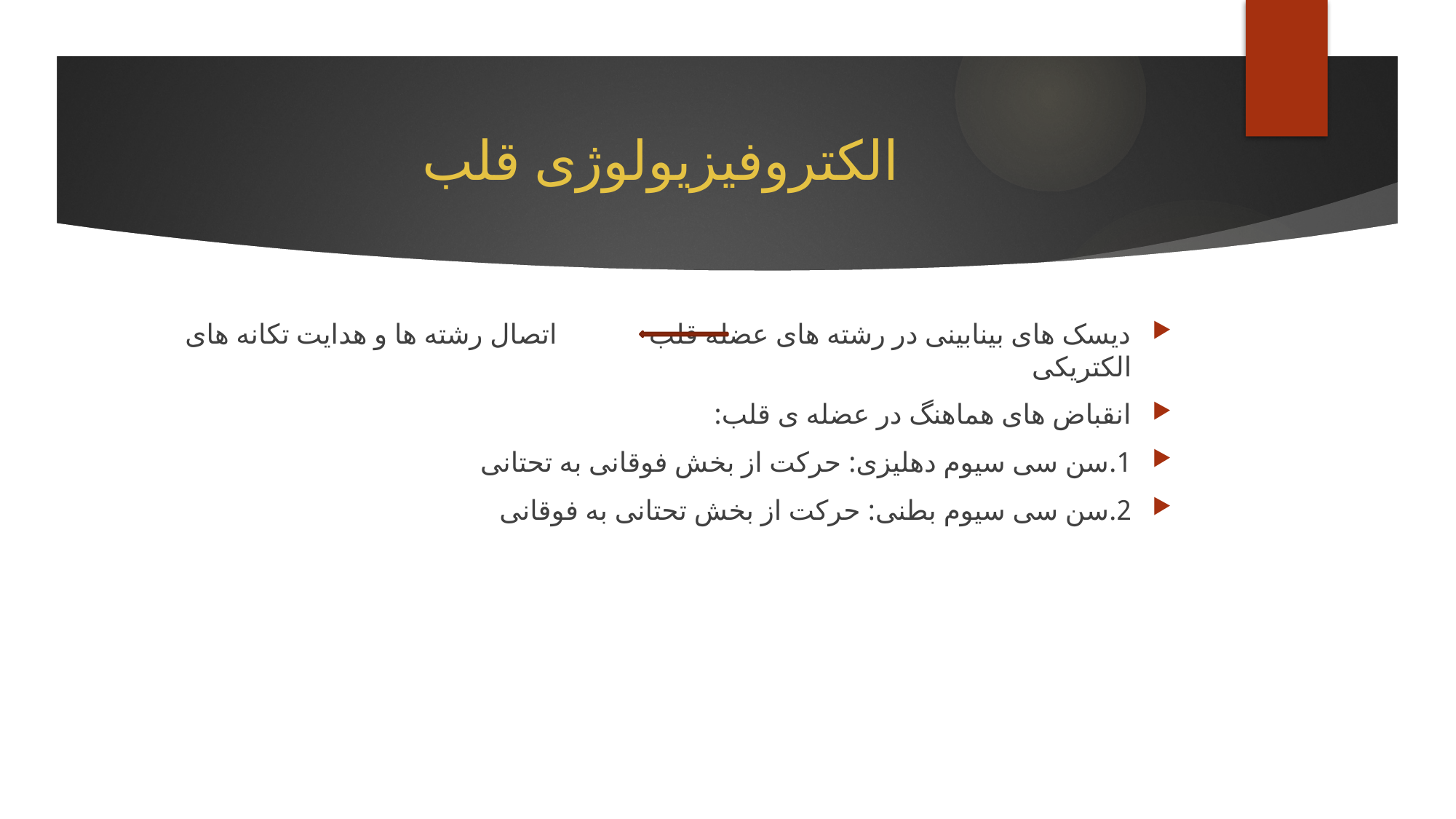

# الکتروفیزیولوژی قلب
دیسک های بینابینی در رشته های عضله قلب             اتصال رشته ها و هدایت تکانه های الکتریکی
انقباض های هماهنگ در عضله ی قلب:
1.سن سی سیوم دهلیزی: حرکت از بخش فوقانی به تحتانی
2.سن سی سیوم بطنی: حرکت از بخش تحتانی به فوقانی